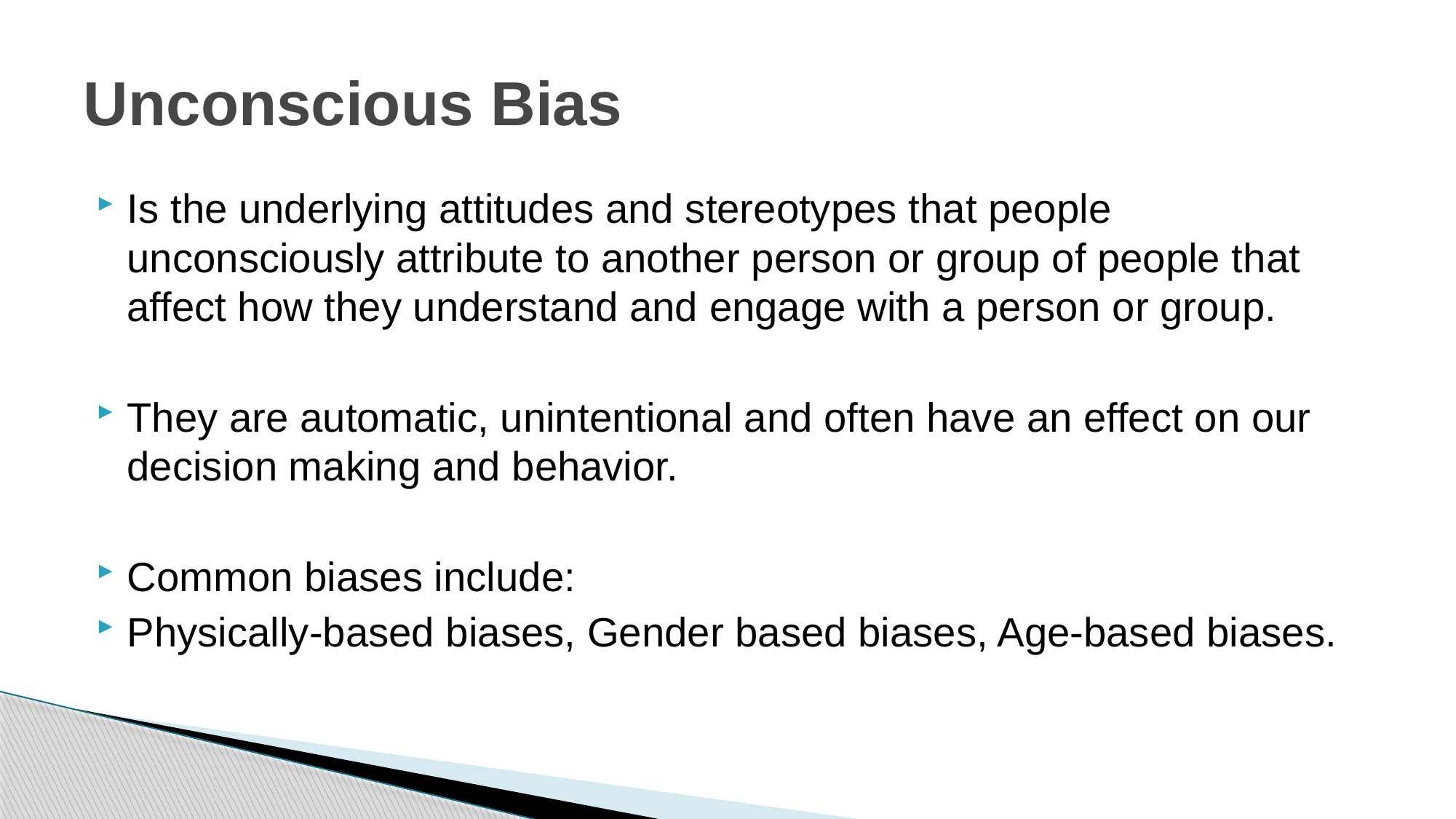

# Unconscious Bias
Is the underlying attitudes and stereotypes that people unconsciously attribute to another person or group of people that affect how they understand and engage with a person or group.

They are automatic, unintentional and often have an effect on our decision making and behavior.

Common biases include:
Physically-based biases, Gender based biases, Age-based biases.